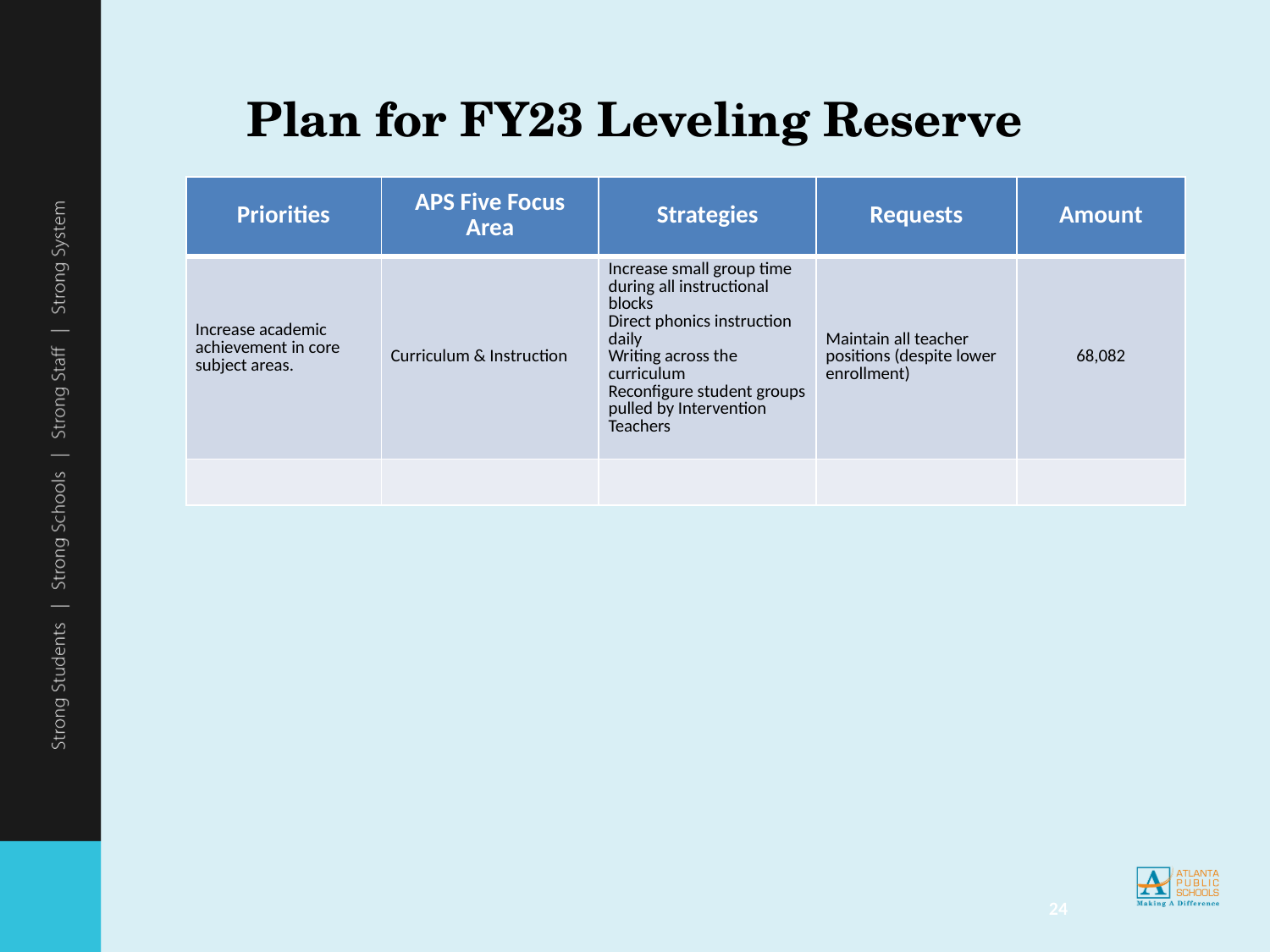

# Plan for FY23 Leveling Reserve
| Priorities | APS Five Focus Area | Strategies | Requests | Amount |
| --- | --- | --- | --- | --- |
| Increase academic achievement in core subject areas. | Curriculum & Instruction | Increase small group time during all instructional blocks Direct phonics instruction daily Writing across the curriculum Reconfigure student groups pulled by Intervention Teachers | Maintain all teacher positions (despite lower enrollment) | 68,082 |
|  |  |  |  |  |
24